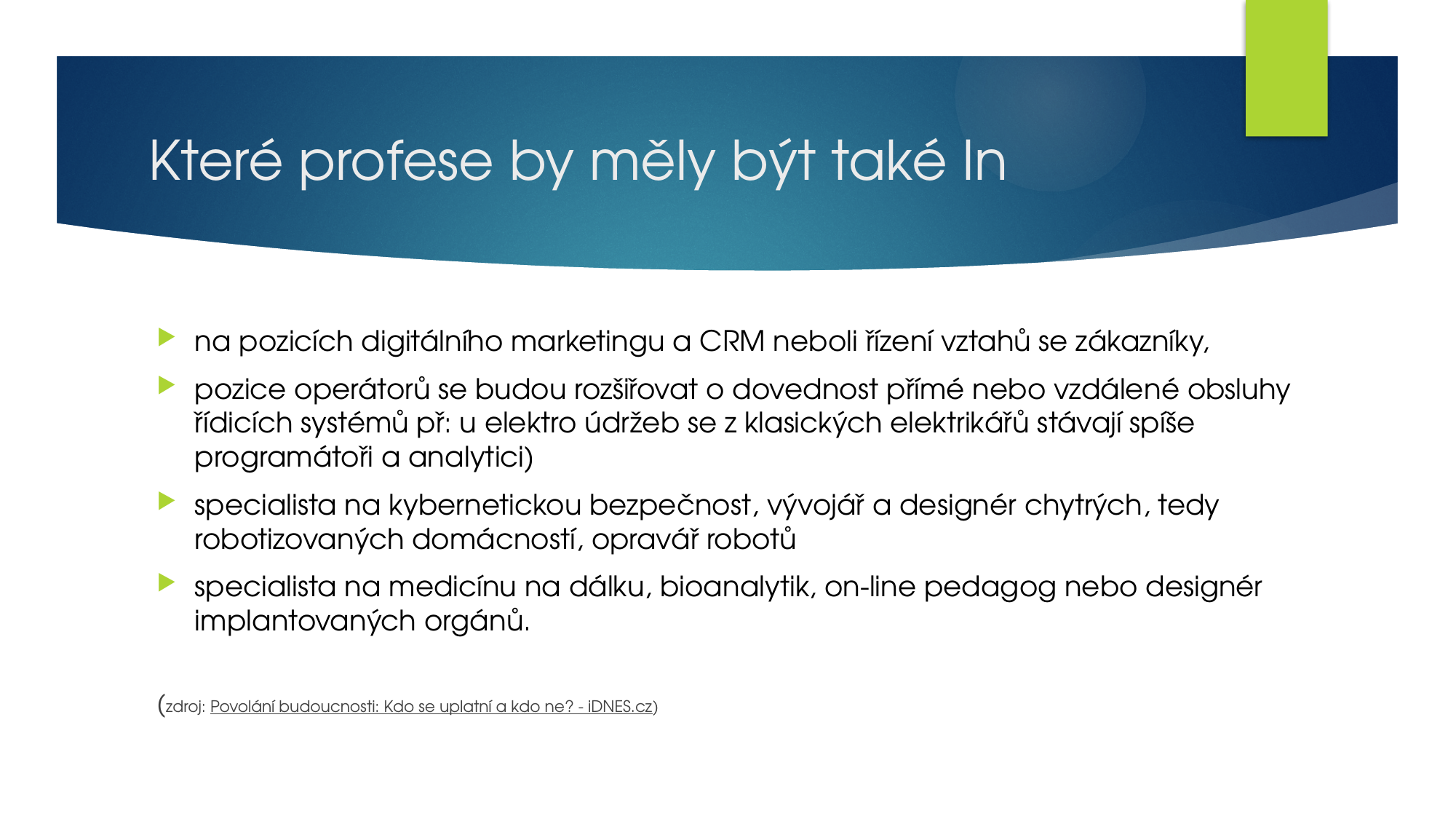

# Které profese by měly být také In
na pozicích digitálního marketingu a CRM neboli řízení vztahů se zákazníky,
pozice operátorů se budou rozšiřovat o dovednost přímé nebo vzdálené obsluhy řídicích systémů př: u elektro údržeb se z klasických elektrikářů stávají spíše programátoři a analytici)
specialista na kybernetickou bezpečnost, vývojář a designér chytrých, tedy robotizovaných domácností, opravář robotů
specialista na medicínu na dálku, bioanalytik, on-line pedagog nebo designér implantovaných orgánů.

(zdroj: Povolání budoucnosti: Kdo se uplatní a kdo ne? - iDNES.cz)